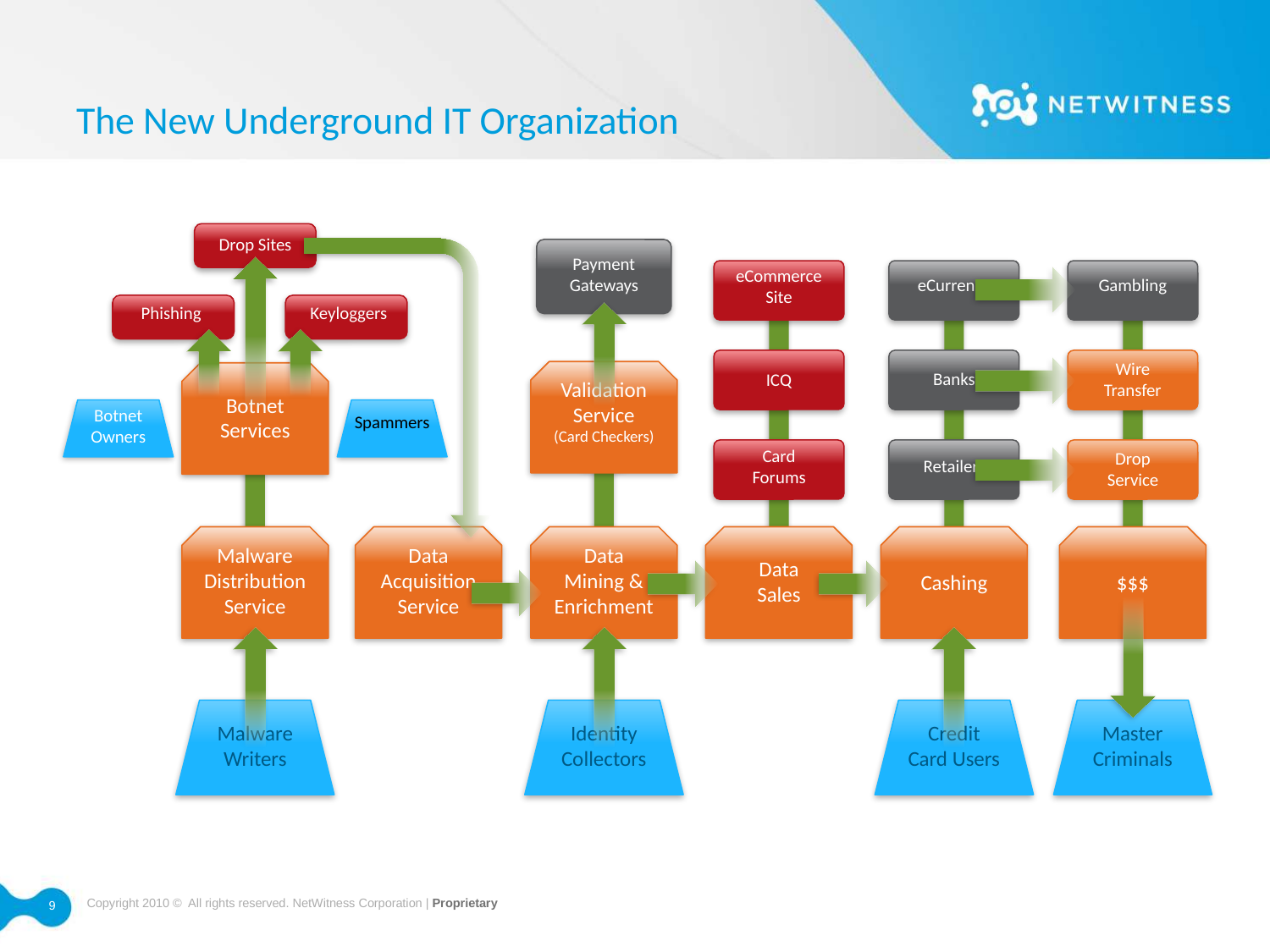

# The New Underground IT Organization

Drop Sites

Payment
Gateways

eCommerce
Site

eCurrency
Gambling

Phishing
Keyloggers

Wire
Transfer

Banks

ICQ
Validation
Service
(Card Checkers)
Botnet
Services
Botnet
Owners

Spammers

Card
Forums

Drop
Service

Retailers

Malware
Distribution
Service
Data
Acquisition
Service
Data
Mining &
Enrichment

Data
Sales

Cashing
$$$

Malware
Writers
Identity
Collectors
Credit
Card Users
Master
Criminals